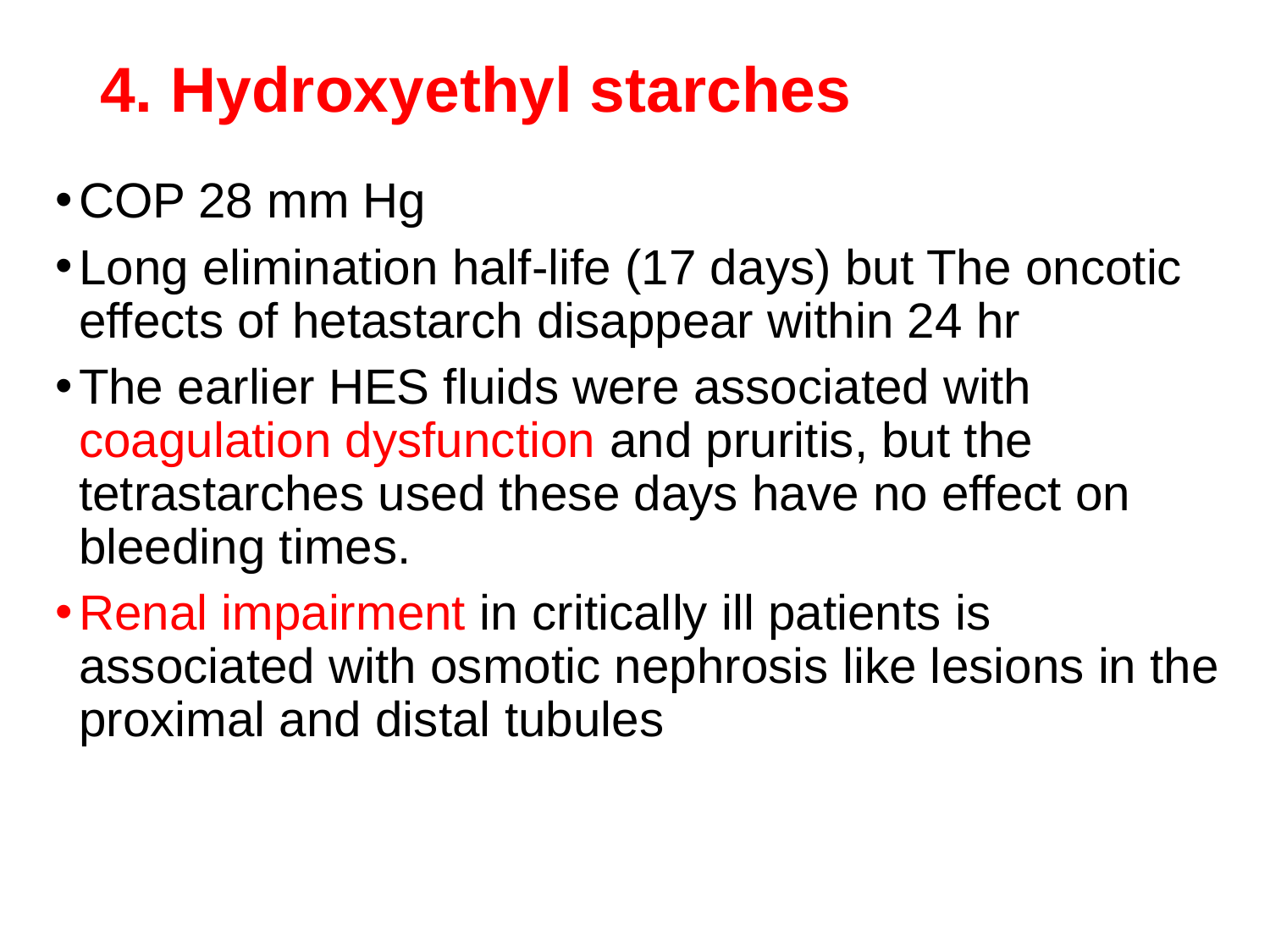

# 4. Hydroxyethyl starches
COP 28 mm Hg
Long elimination half-life (17 days) but The oncotic effects of hetastarch disappear within 24 hr
The earlier HES fluids were associated with coagulation dysfunction and pruritis, but the tetrastarches used these days have no effect on bleeding times.
Renal impairment in critically ill patients is associated with osmotic nephrosis like lesions in the proximal and distal tubules